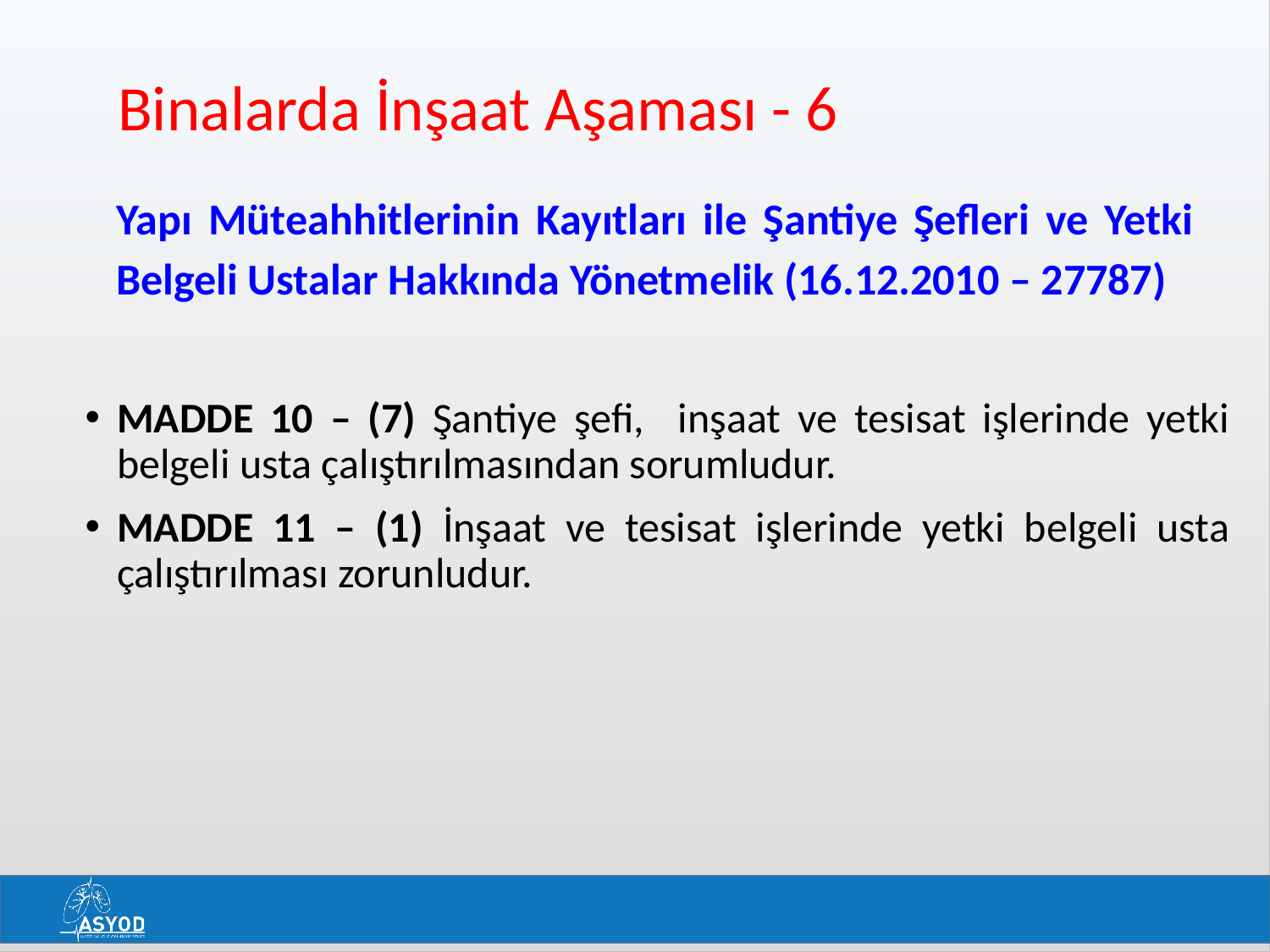

# Binalarda İnşaat Aşaması - 6
Yapı Müteahhitlerinin Kayıtları ile Şantiye Şefleri ve Yetki Belgeli Ustalar Hakkında Yönetmelik (16.12.2010 – 27787)
MADDE 10 – (7) Şantiye şefi,  inşaat ve tesisat işlerinde yetki belgeli usta çalıştırılmasından sorumludur.
MADDE 11 – (1) İnşaat ve tesisat işlerinde yetki belgeli usta çalıştırılması zorunludur.